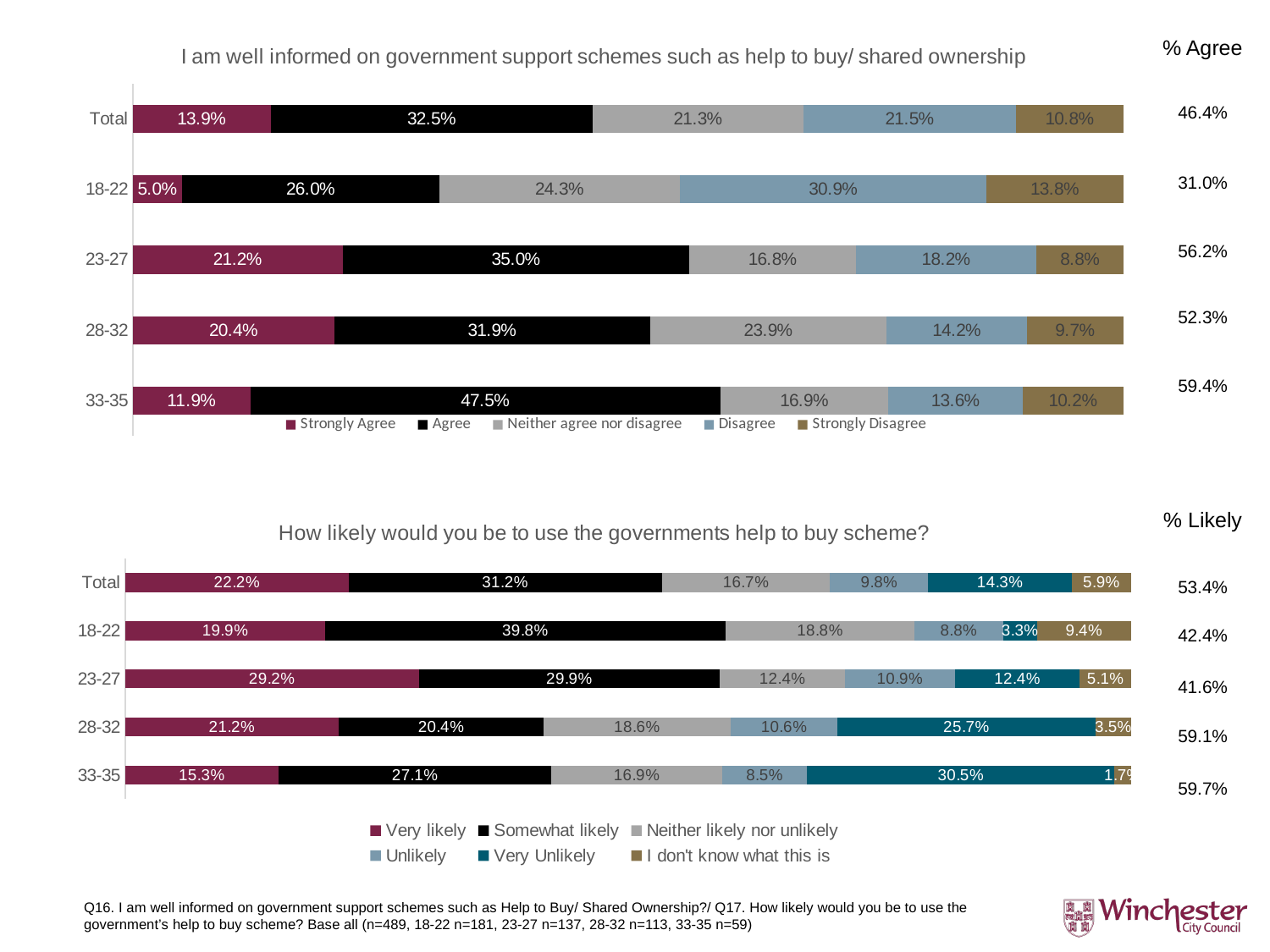

### Chart: I am well informed on government support schemes such as help to buy/ shared ownership

| Category | Strongly Agree | Agree | Neither agree nor disagree | Disagree | Strongly Disagree |
|---|---|---|---|---|---|
| 33-35 | 0.11864406779661017 | 0.4745762711864407 | 0.1694915254237288 | 0.13559322033898305 | 0.1016949152542373 |
| 28-32 | 0.20353982300884957 | 0.3185840707964602 | 0.23893805309734514 | 0.1415929203539823 | 0.09734513274336283 |
| 23-27 | 0.2116788321167883 | 0.35036496350364965 | 0.1678832116788321 | 0.18248175182481752 | 0.08759124087591241 |
| 18-22 | 0.049723756906077346 | 0.2596685082872928 | 0.2430939226519337 | 0.30939226519337015 | 0.13812154696132597 |
| Total | 0.1390593047034765 | 0.32515337423312884 | 0.21267893660531698 | 0.2147239263803681 | 0.1083844580777096 |
% Agree
46.4%
31.0%
56.2%
52.3%
59.4%
% Likely

### Chart: How likely would you be to use the governments help to buy scheme?

| Category | Very likely | Somewhat likely | Neither likely nor unlikely | Unlikely | Very Unlikely | I don't know what this is |
|---|---|---|---|---|---|---|
| 33-35 | 0.15254237288135594 | 0.2711864406779661 | 0.1694915254237288 | 0.0847457627118644 | 0.3050847457627119 | 0.01694915254237288 |
| 28-32 | 0.21238938053097345 | 0.20353982300884957 | 0.18584070796460178 | 0.10619469026548672 | 0.25663716814159293 | 0.035398230088495575 |
| 23-27 | 0.291970802919708 | 0.29927007299270075 | 0.12408759124087591 | 0.10948905109489052 | 0.12408759124087591 | 0.051094890510948905 |
| 18-22 | 0.19889502762430938 | 0.39779005524861877 | 0.1878453038674033 | 0.08839779005524862 | 0.03314917127071823 | 0.09392265193370165 |
| Total | 0.2219959266802444 | 0.31160896130346233 | 0.1670061099796334 | 0.09775967413441955 | 0.1425661914460285 | 0.059063136456211814 |
53.4%
42.4%
41.6%
59.1%
59.7%
Q16. I am well informed on government support schemes such as Help to Buy/ Shared Ownership?/ Q17. How likely would you be to use the government’s help to buy scheme? Base all (n=489, 18-22 n=181, 23-27 n=137, 28-32 n=113, 33-35 n=59)